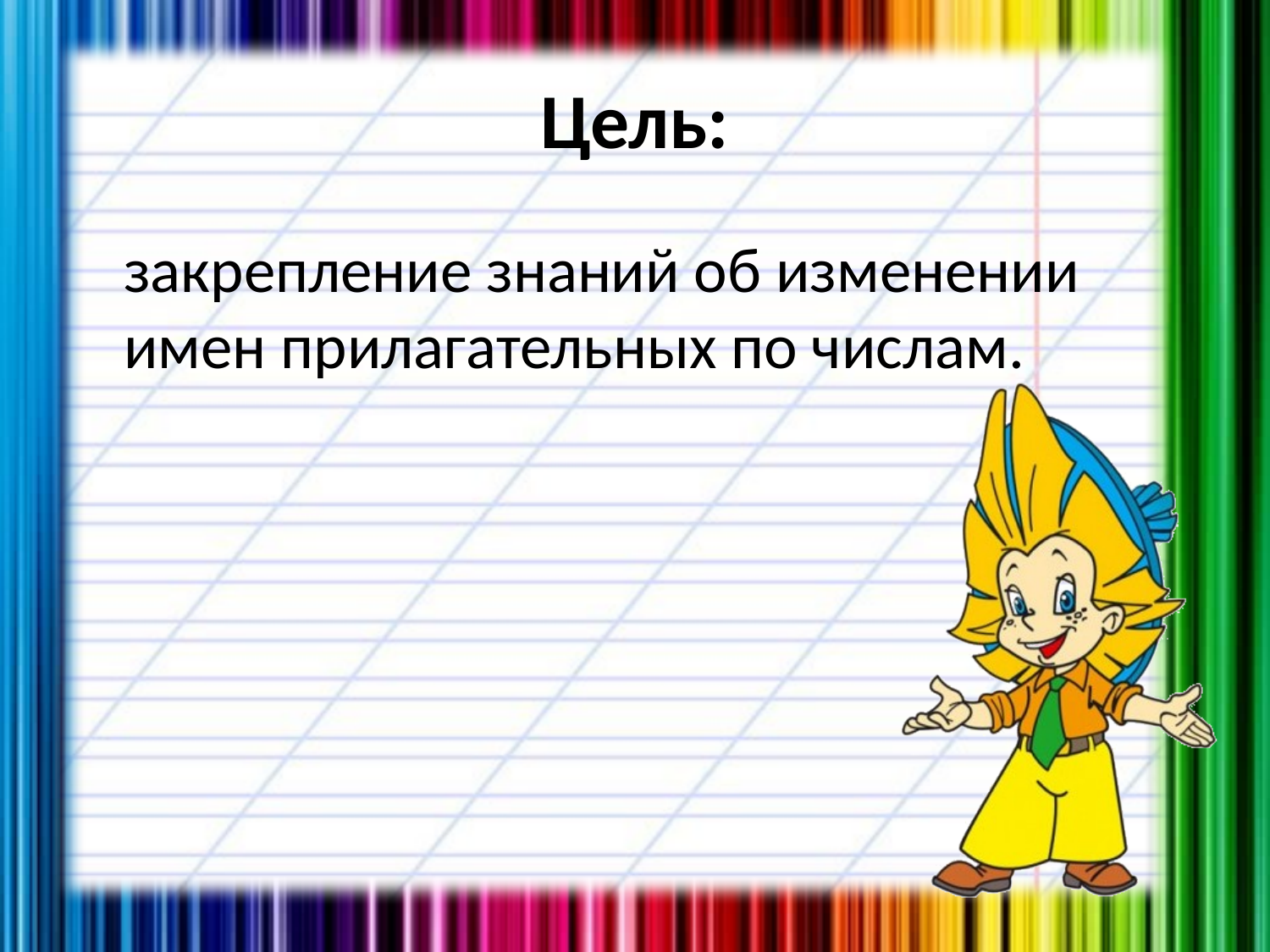

# Цель:
	закрепление знаний об изменении имен прилагательных по числам.